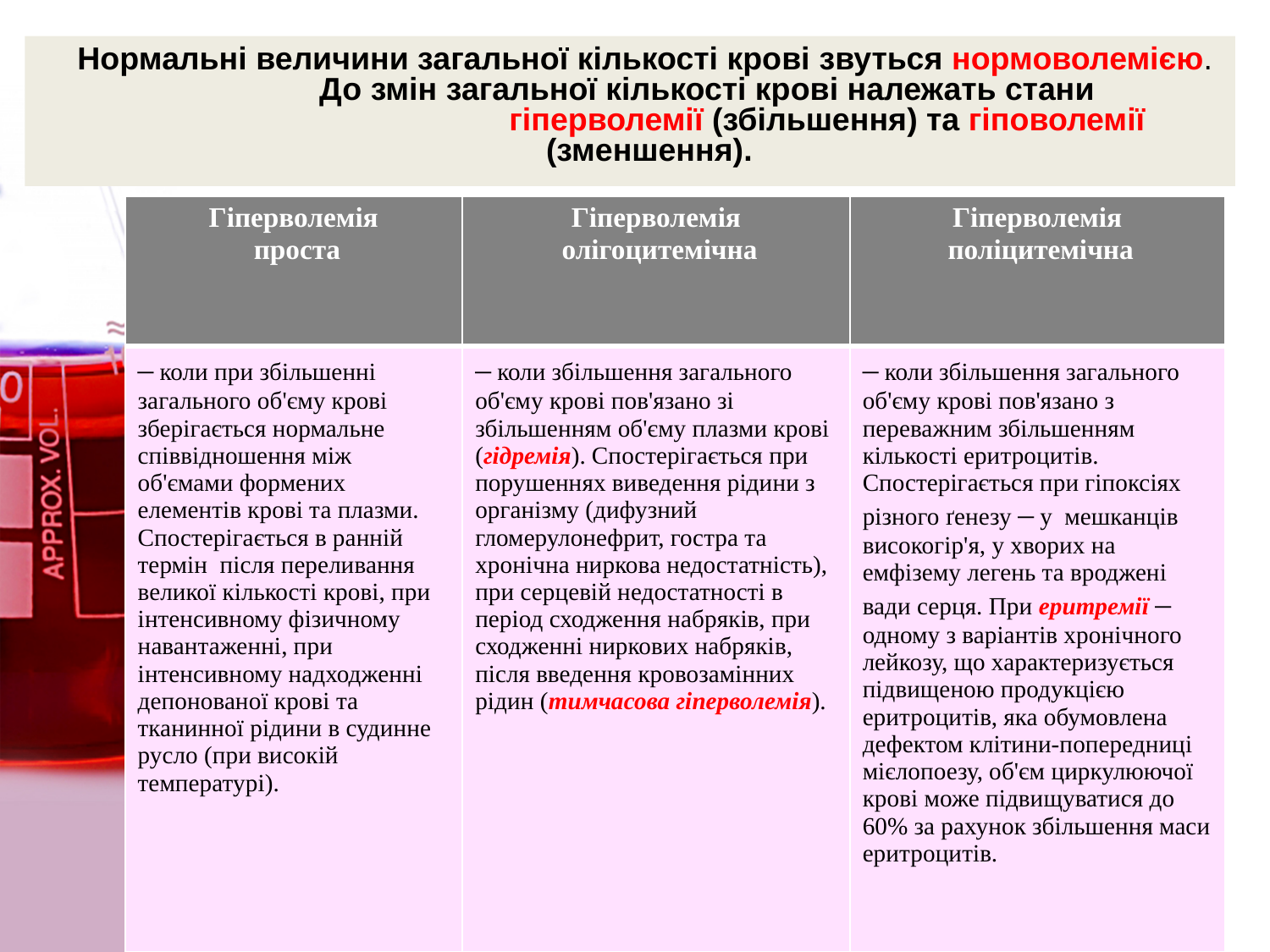

Нормальні величини загальної кількості крові звуться нормоволемією.                            До змін загальної кількості крові належать стани                                                      гіперволемії (збільшення) та гіповолемії (зменшення).
| Гіперволемія проста | Гіперволемія олігоцитемічна | Гіперволемія поліцитемічна |
| --- | --- | --- |
| – коли при збільшенні загального об'єму крові зберігається нормальне співвідношення між об'ємами формених елементів крові та плазми. Спостерігається в ранній термін після переливання великої кількості крові, при інтенсивному фізичному навантаженні, при інтенсивному надходженні депонованої крові та тканинної рідини в судинне русло (при високій температурі). | – коли збільшення загального об'єму крові пов'язано зі збільшенням об'єму плазми крові (гідремія). Спостерігається при порушеннях виведення рідини з організму (дифузний гломерулонефрит, гостра та хронічна ниркова недостатність), при серцевій недостатності в період сходження набряків, при сходженні ниркових набряків, після введення кровозамінних рідин (тимчасова гіперволемія). | – коли збільшення загального об'єму крові пов'язано з переважним збільшенням кількості еритроцитів. Спостерігається при гіпоксіях різного ґенезу – у мешканців високогір'я, у хворих на емфізему легень та вроджені вади серця. При еритремії – одному з варіантів хронічного лейкозу, що характеризується підвищеною продукцією еритроцитів, яка обумовлена дефектом клітини-попередниці мієлопоезу, об'єм циркулюючої крові може підвищуватися до 60% за рахунок збільшення маси еритроцитів. |